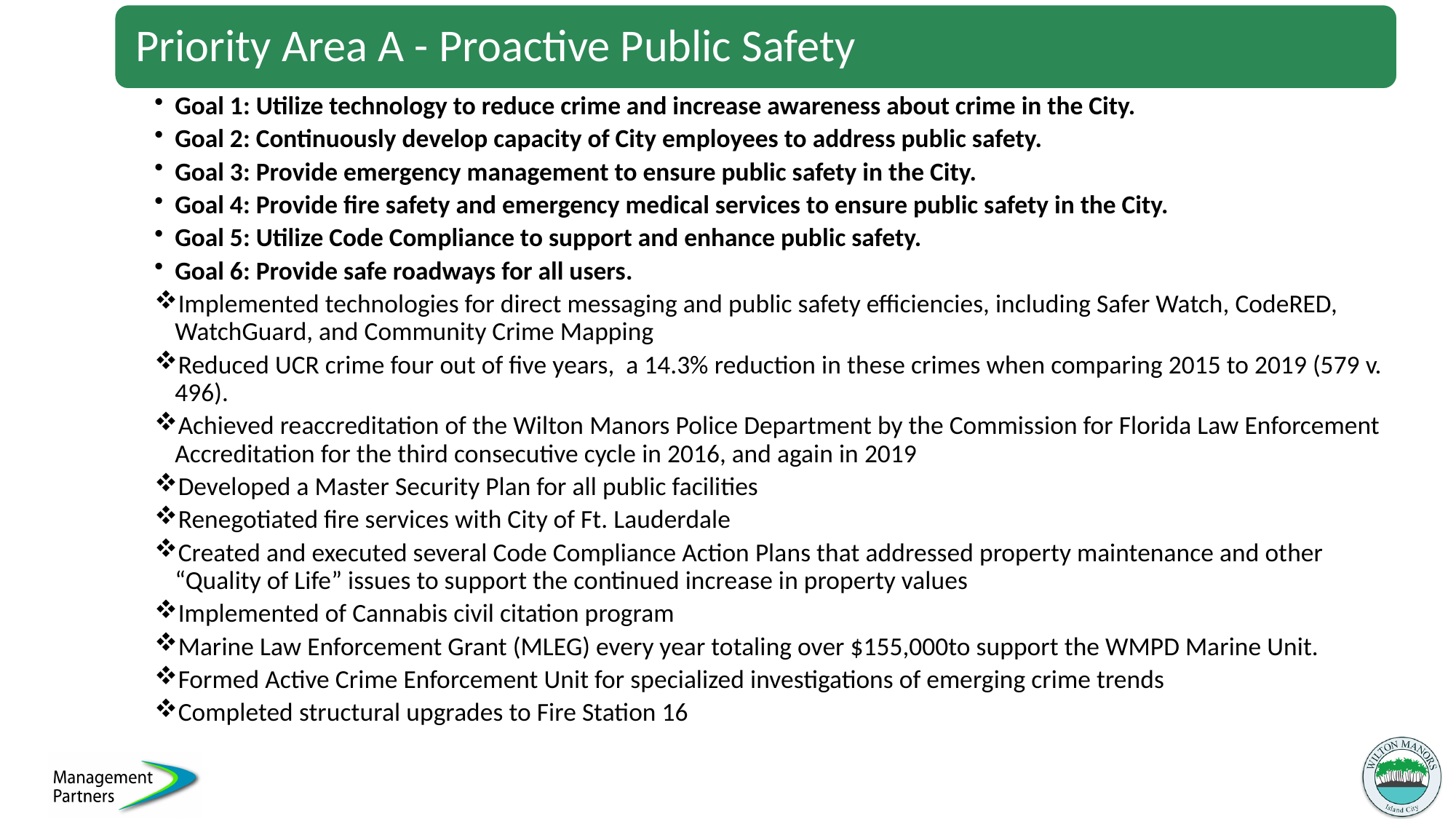

Priority Area A - Proactive Public Safety
Goal 1: Utilize technology to reduce crime and increase awareness about crime in the City.
Goal 2: Continuously develop capacity of City employees to address public safety.
Goal 3: Provide emergency management to ensure public safety in the City.
Goal 4: Provide fire safety and emergency medical services to ensure public safety in the City.
Goal 5: Utilize Code Compliance to support and enhance public safety.
Goal 6: Provide safe roadways for all users.
Implemented technologies for direct messaging and public safety efficiencies, including Safer Watch, CodeRED, WatchGuard, and Community Crime Mapping
Reduced UCR crime four out of five years,  a 14.3% reduction in these crimes when comparing 2015 to 2019 (579 v. 496).
Achieved reaccreditation of the Wilton Manors Police Department by the Commission for Florida Law Enforcement Accreditation for the third consecutive cycle in 2016, and again in 2019
Developed a Master Security Plan for all public facilities
Renegotiated fire services with City of Ft. Lauderdale
Created and executed several Code Compliance Action Plans that addressed property maintenance and other “Quality of Life” issues to support the continued increase in property values
Implemented of Cannabis civil citation program
Marine Law Enforcement Grant (MLEG) every year totaling over $155,000to support the WMPD Marine Unit.
Formed Active Crime Enforcement Unit for specialized investigations of emerging crime trends
Completed structural upgrades to Fire Station 16